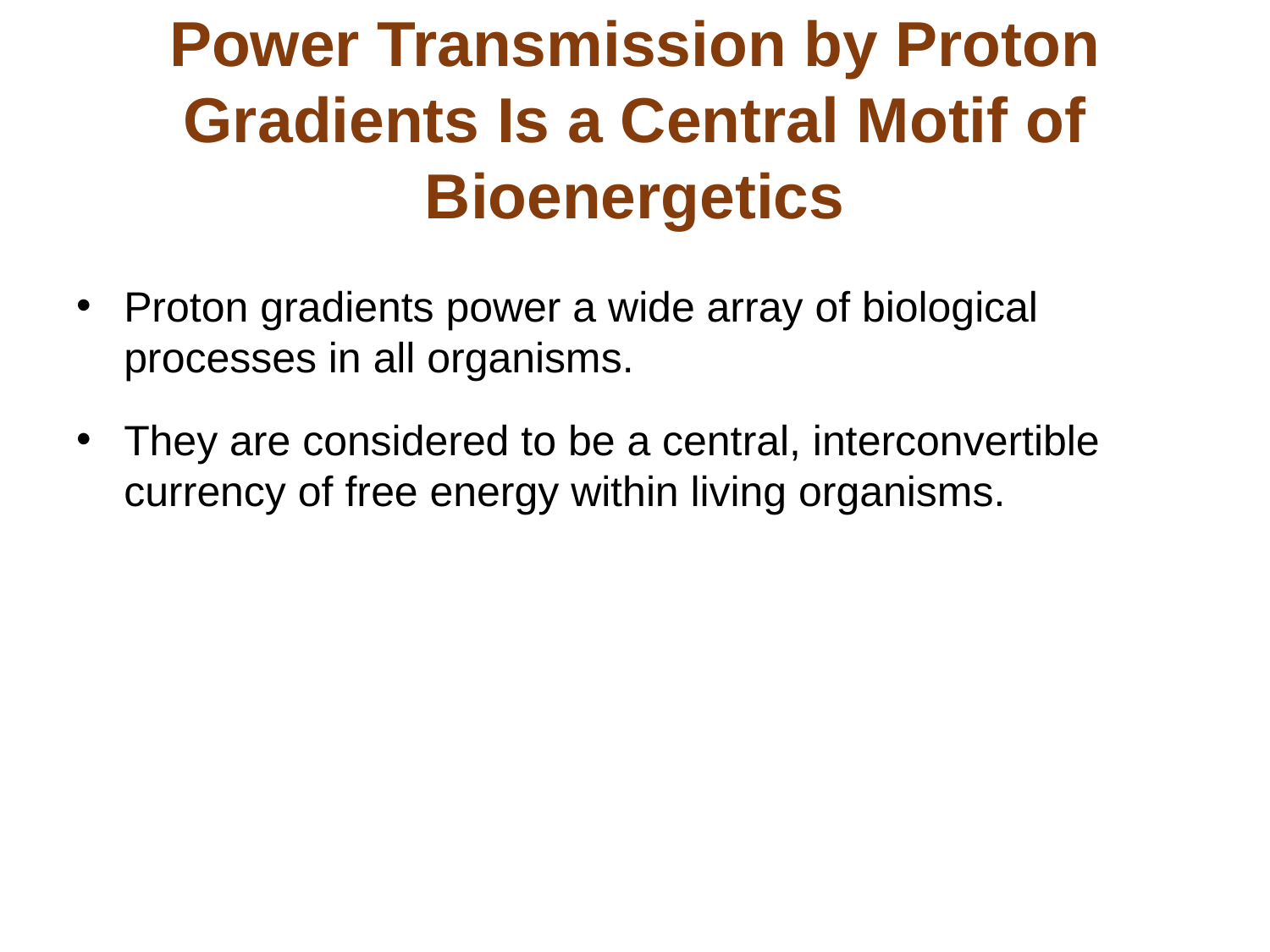

# Power Transmission by Proton Gradients Is a Central Motif of Bioenergetics
Proton gradients power a wide array of biological processes in all organisms.
They are considered to be a central, interconvertible currency of free energy within living organisms.